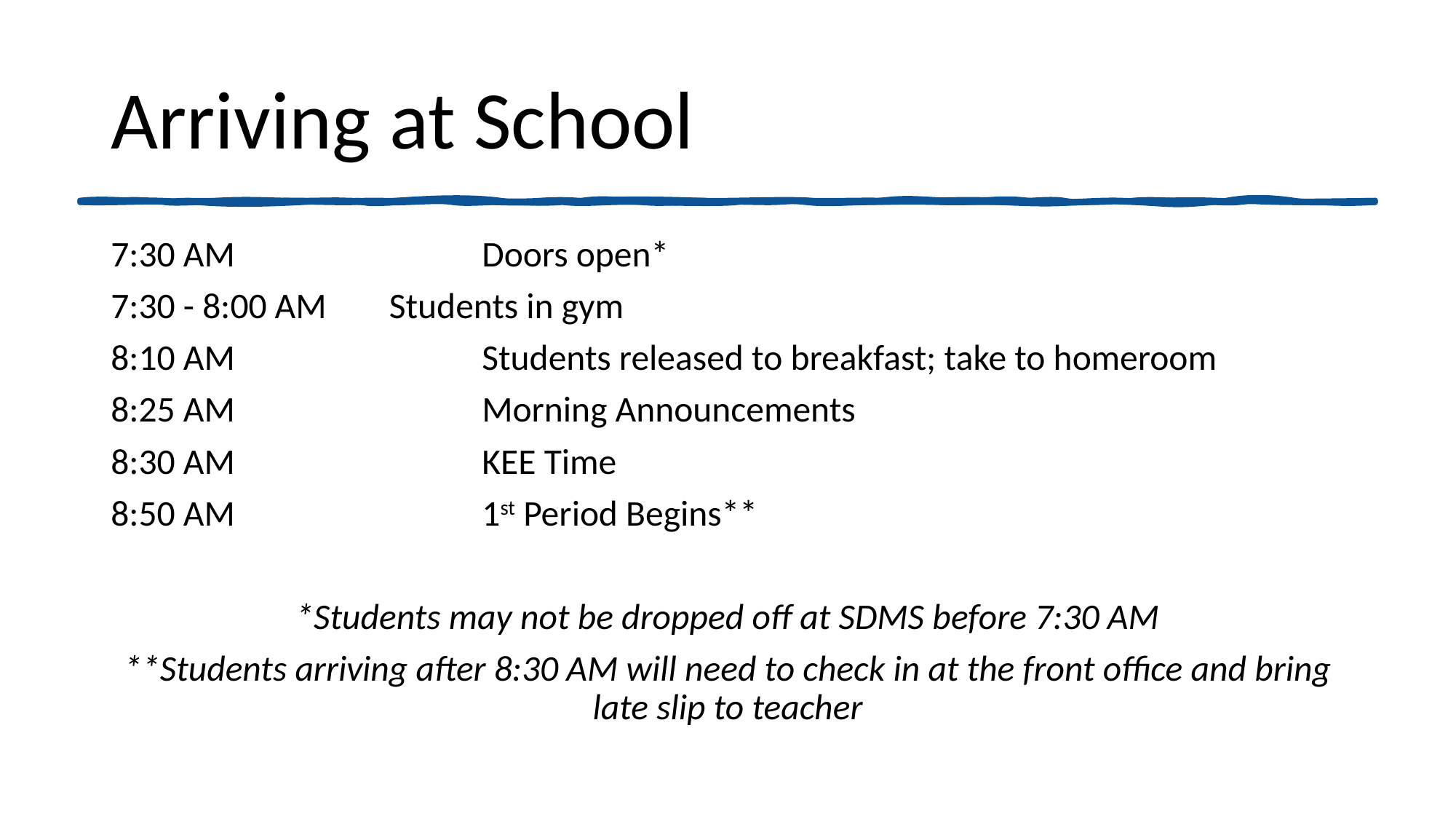

# Arriving at School

7:30 AM			Doors open*
7:30 - 8:00 AM	Students in gym
8:10 AM			Students released to breakfast; take to homeroom
8:25 AM			Morning Announcements
8:30 AM			KEE Time
8:50 AM			1st Period Begins**

*Students may not be dropped off at SDMS before 7:30 AM
**Students arriving after 8:30 AM will need to check in at the front office and bring late slip to teacher